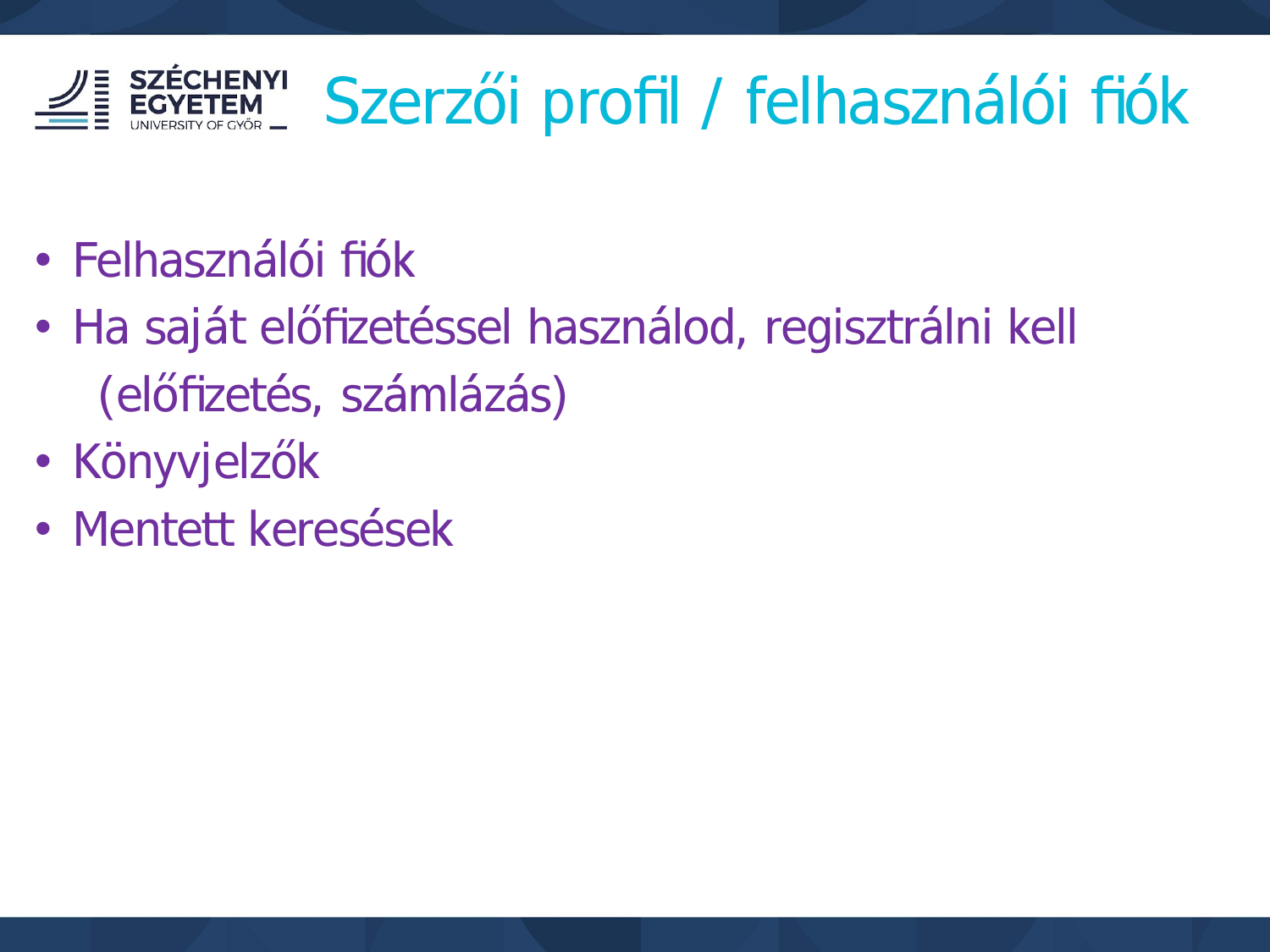

Szerzői profil / felhasználói fiók
Felhasználói fiók
Ha saját előfizetéssel használod, regisztrálni kell
(előfizetés, számlázás)
Könyvjelzők
Mentett keresések